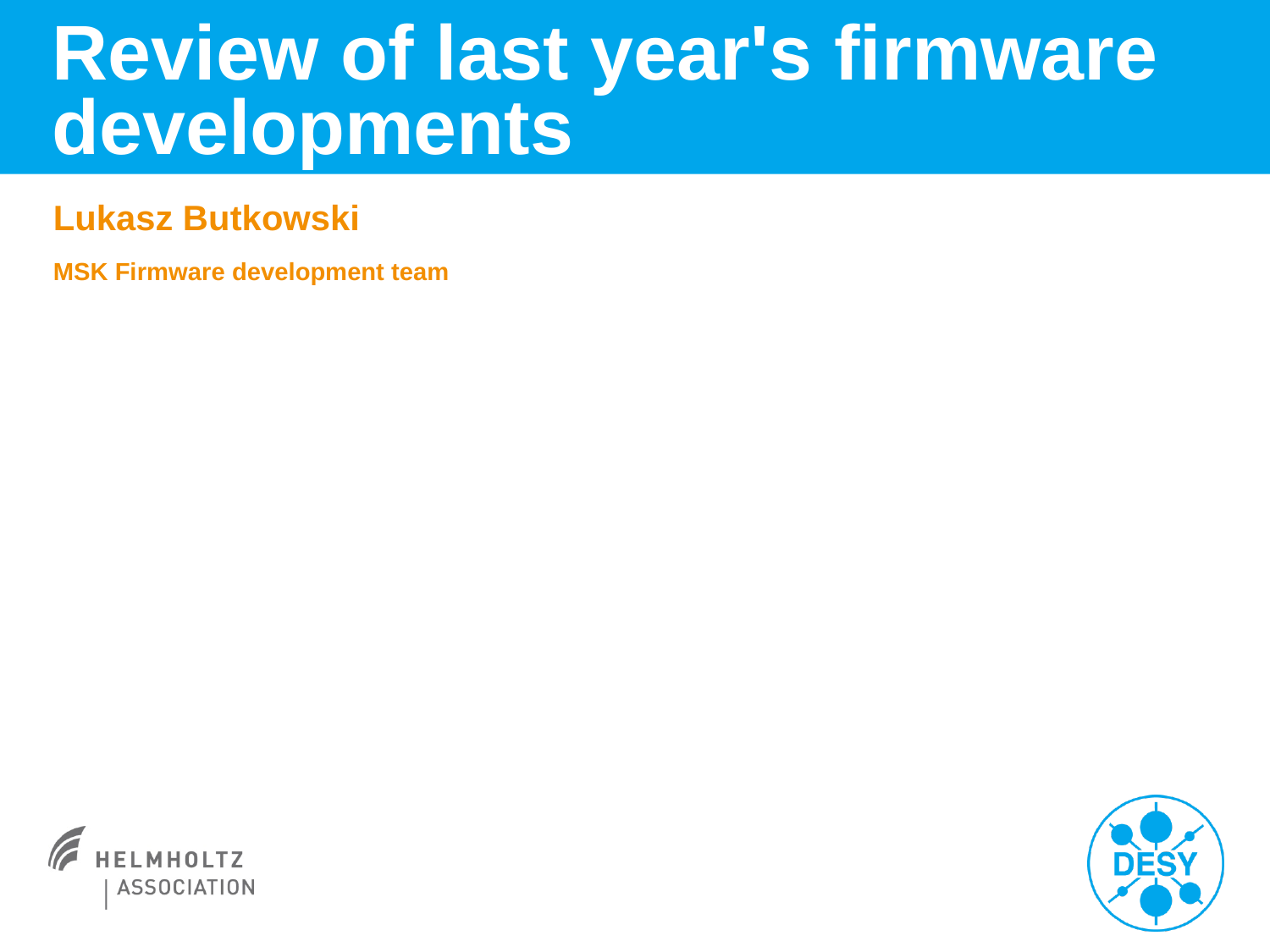

# Review of last year's firmware developments
Lukasz Butkowski
MSK Firmware development team